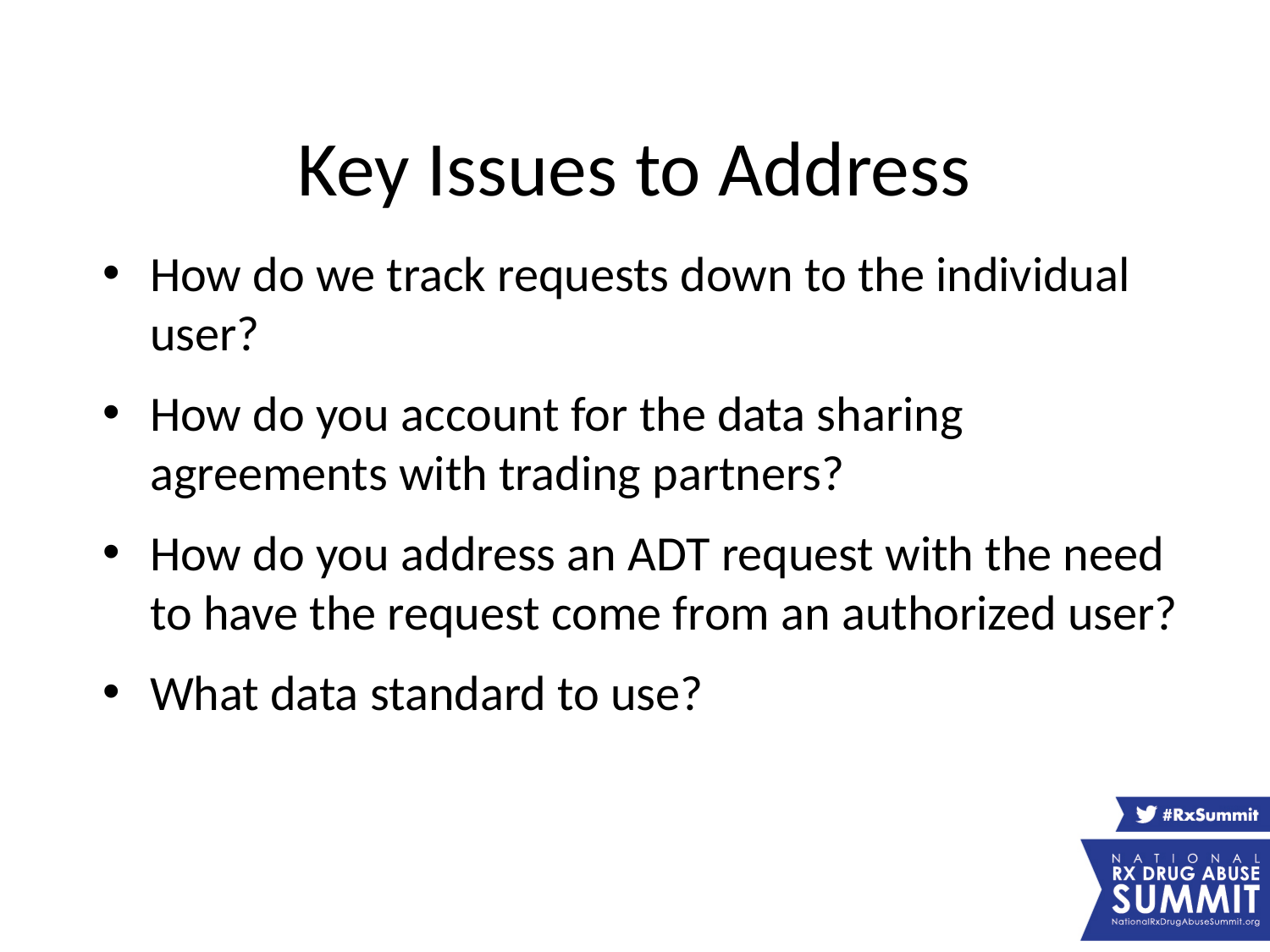

# Key Issues to Address
How do we track requests down to the individual user?
How do you account for the data sharing agreements with trading partners?
How do you address an ADT request with the need to have the request come from an authorized user?
What data standard to use?